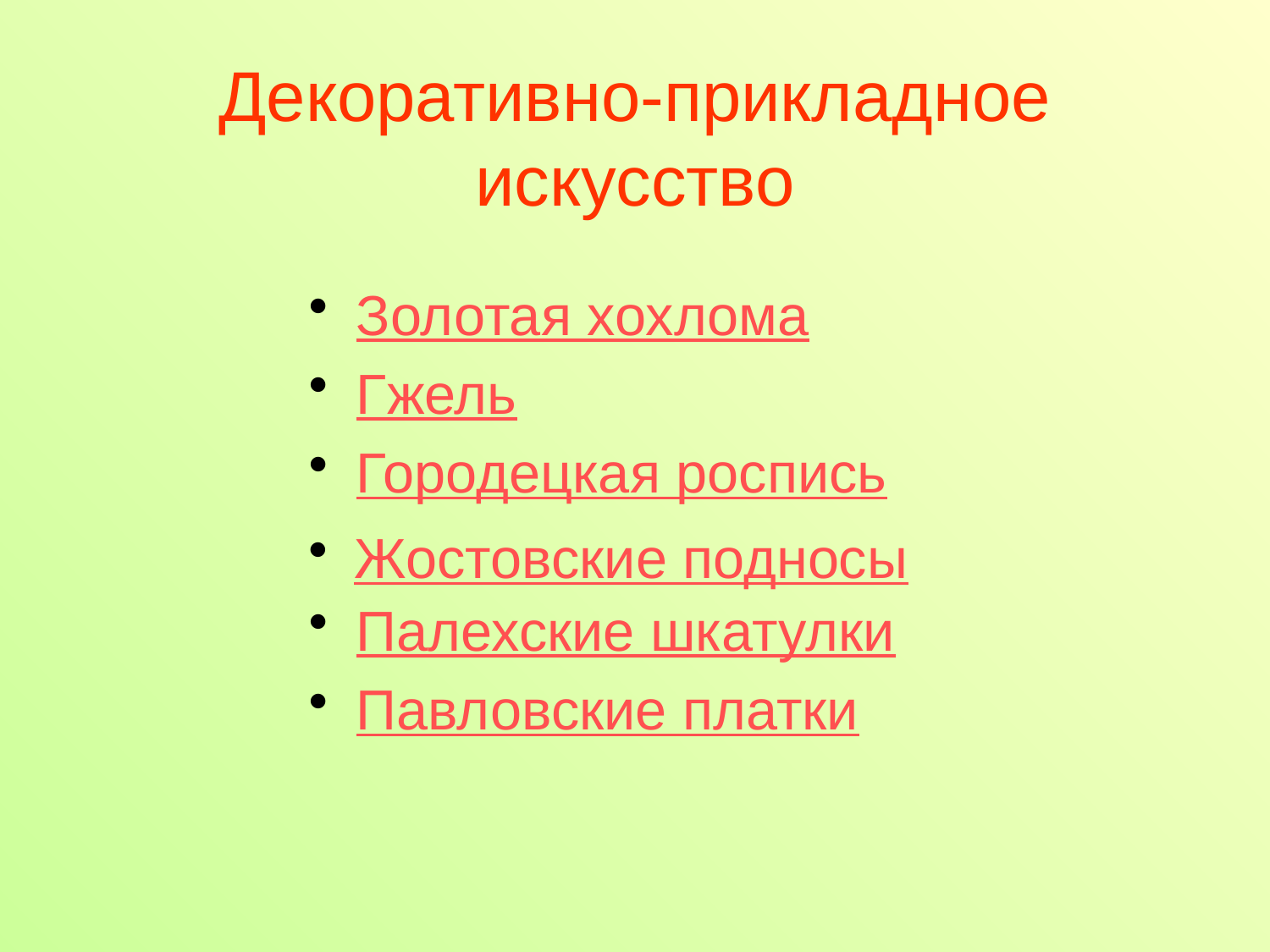

# Декоративно-прикладное искусство
Золотая хохлома
Гжель
Городецкая роспись

Палехские шкатулки
Павловские платки

 Жостовские подносы